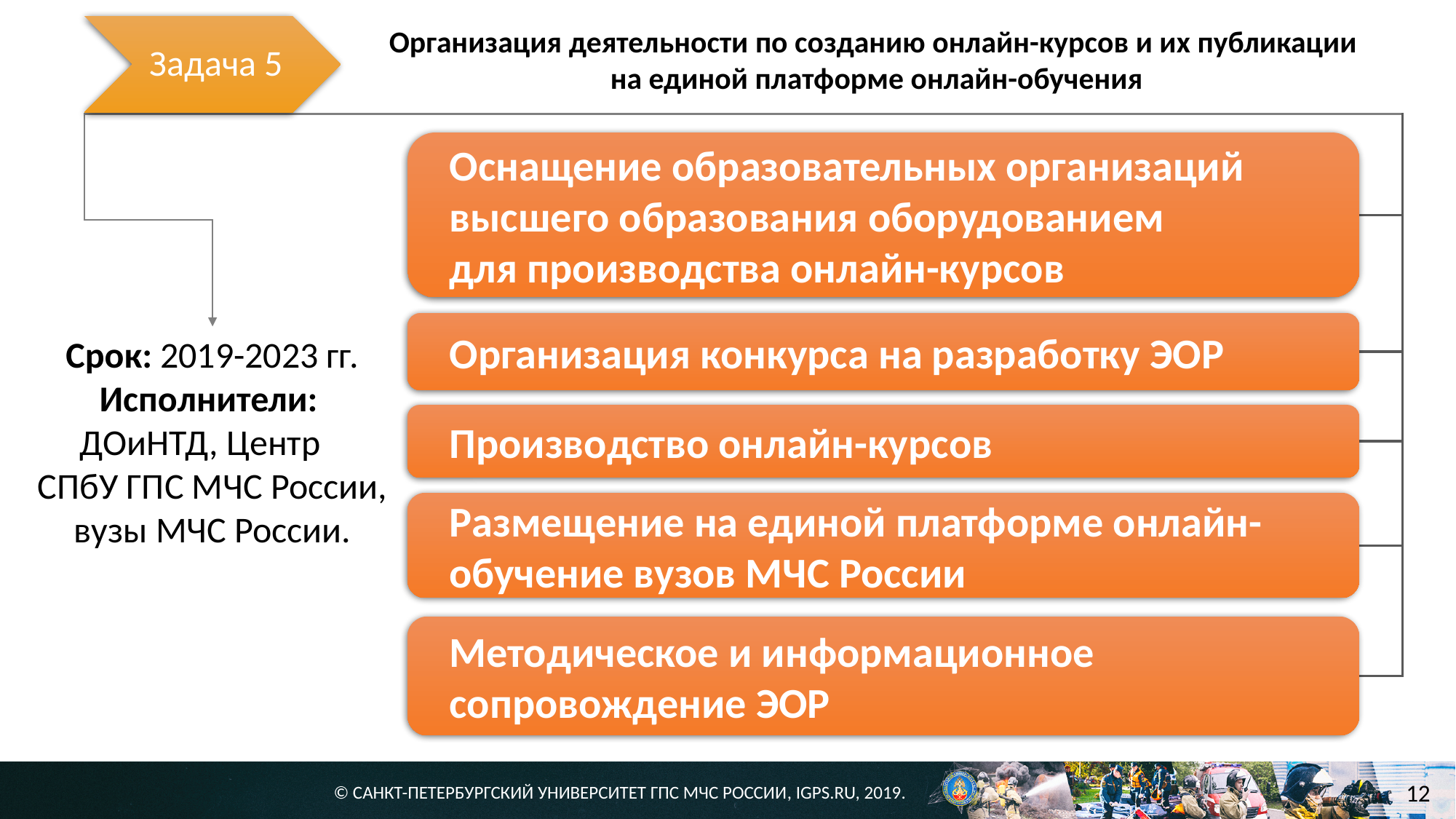

Задача 5
Организация деятельности по созданию онлайн-курсов и их публикации
на единой платформе онлайн-обучения

Оснащение образовательных организаций высшего образования оборудованием
для производства онлайн-курсов

Организация конкурса на разработку ЭОР
Срок: 2019-2023 гг. Исполнители:
ДОиНТД, Центр
СПбУ ГПС МЧС России,
вузы МЧС России.

Производство онлайн-курсов

Размещение на единой платформе онлайн-обучение вузов МЧС России

Методическое и информационное сопровождение ЭОР
12
© САНКТ-ПЕТЕРБУРГСКИЙ УНИВЕРСИТЕТ ГПС МЧС РОССИИ, IGPS.RU, 2019.